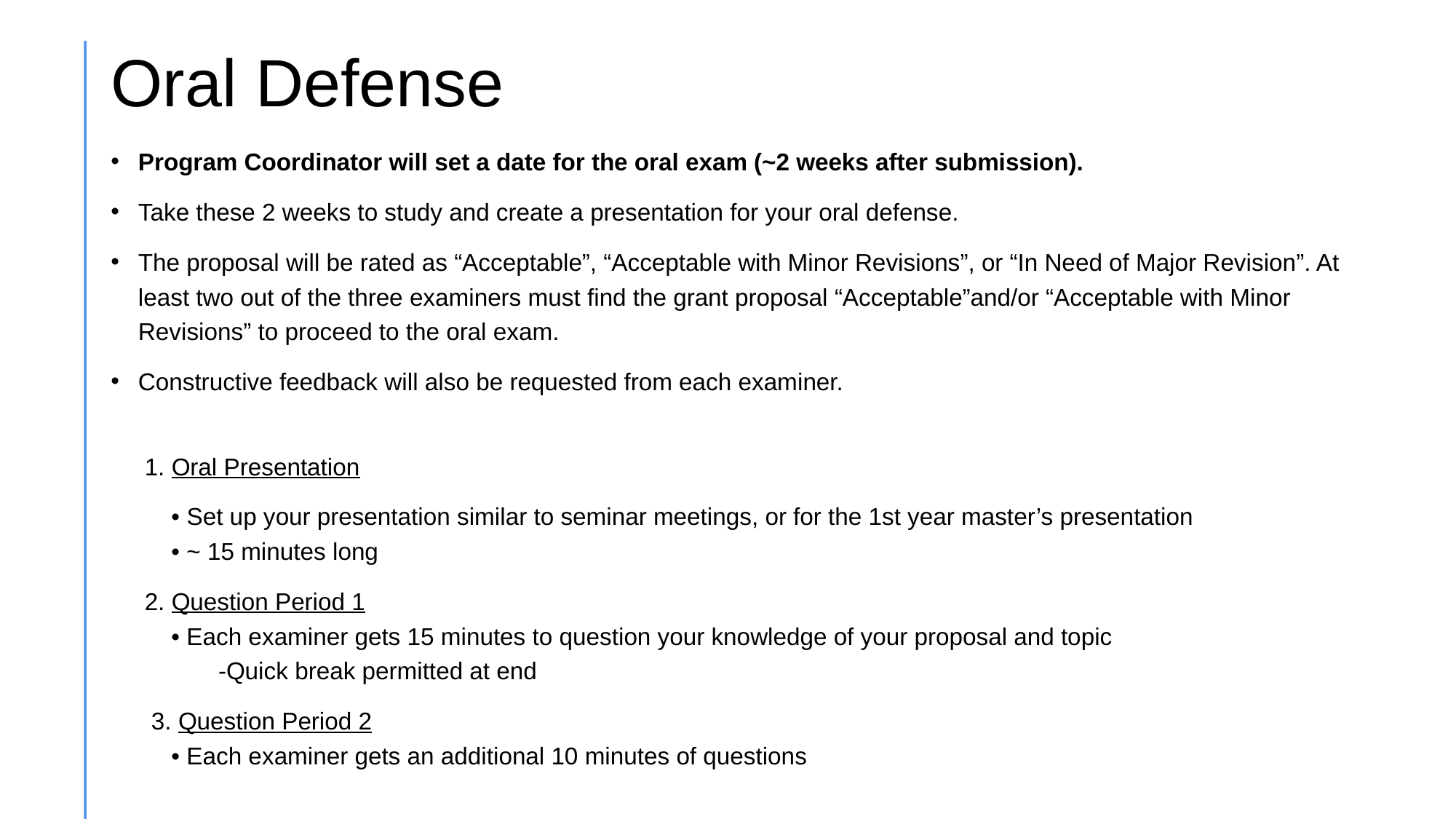

# Oral Defense
Program Coordinator will set a date for the oral exam (~2 weeks after submission).
Take these 2 weeks to study and create a presentation for your oral defense.
The proposal will be rated as “Acceptable”, “Acceptable with Minor Revisions”, or “In Need of Major Revision”. At least two out of the three examiners must find the grant proposal “Acceptable”and/or “Acceptable with Minor Revisions” to proceed to the oral exam.
Constructive feedback will also be requested from each examiner.
     1. Oral Presentation
         • Set up your presentation similar to seminar meetings, or for the 1st year master’s presentation
         • ~ 15 minutes long
     2. Question Period 1
         • Each examiner gets 15 minutes to question your knowledge of your proposal and topic
                -Quick break permitted at end
      3. Question Period 2
         • Each examiner gets an additional 10 minutes of questions